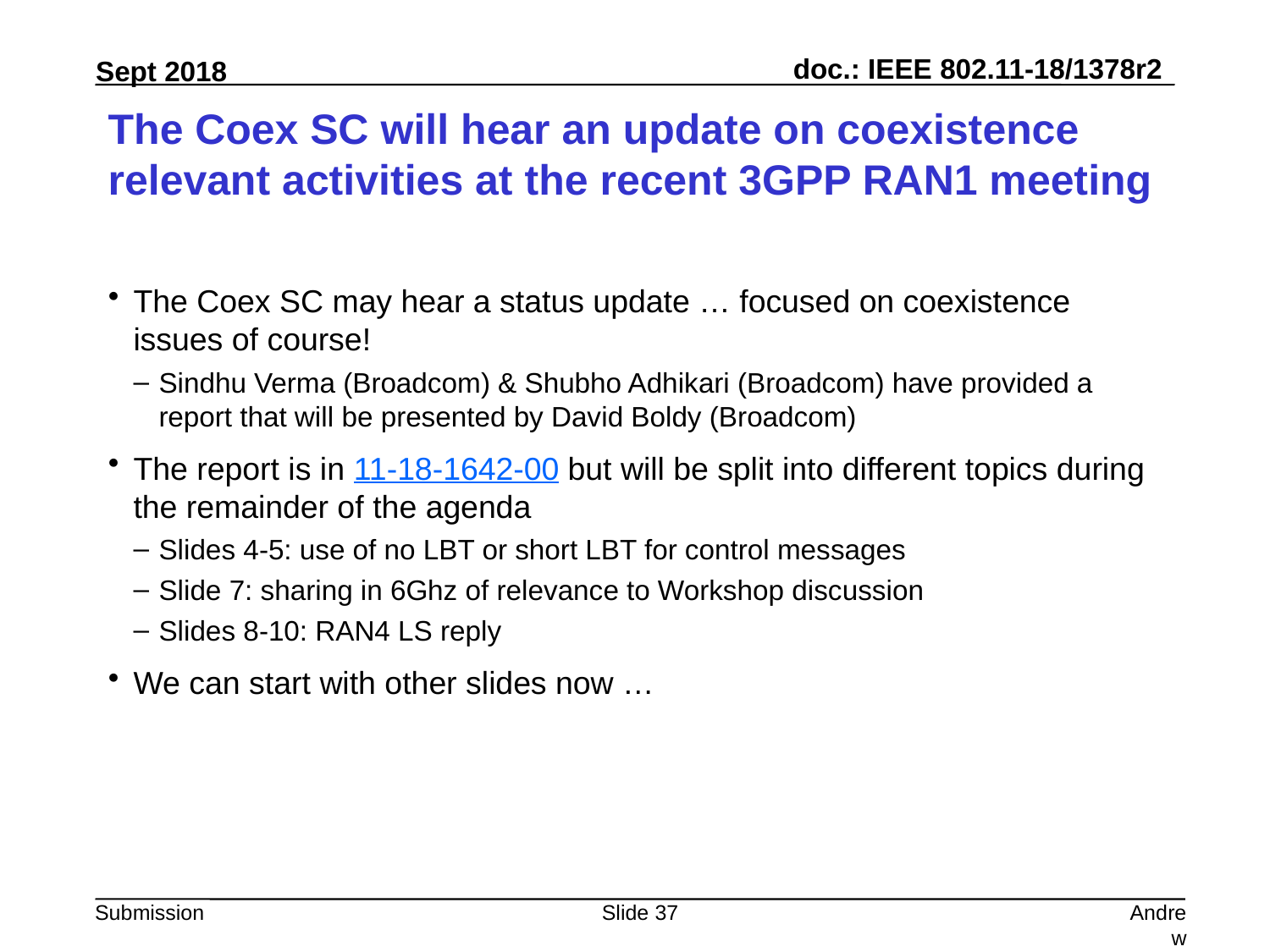

# The Coex SC will hear an update on coexistence relevant activities at the recent 3GPP RAN1 meeting
The Coex SC may hear a status update … focused on coexistence issues of course!
Sindhu Verma (Broadcom) & Shubho Adhikari (Broadcom) have provided a report that will be presented by David Boldy (Broadcom)
The report is in 11-18-1642-00 but will be split into different topics during the remainder of the agenda
Slides 4-5: use of no LBT or short LBT for control messages
Slide 7: sharing in 6Ghz of relevance to Workshop discussion
Slides 8-10: RAN4 LS reply
We can start with other slides now …

Slide 37
Andrew Myles, Cisco